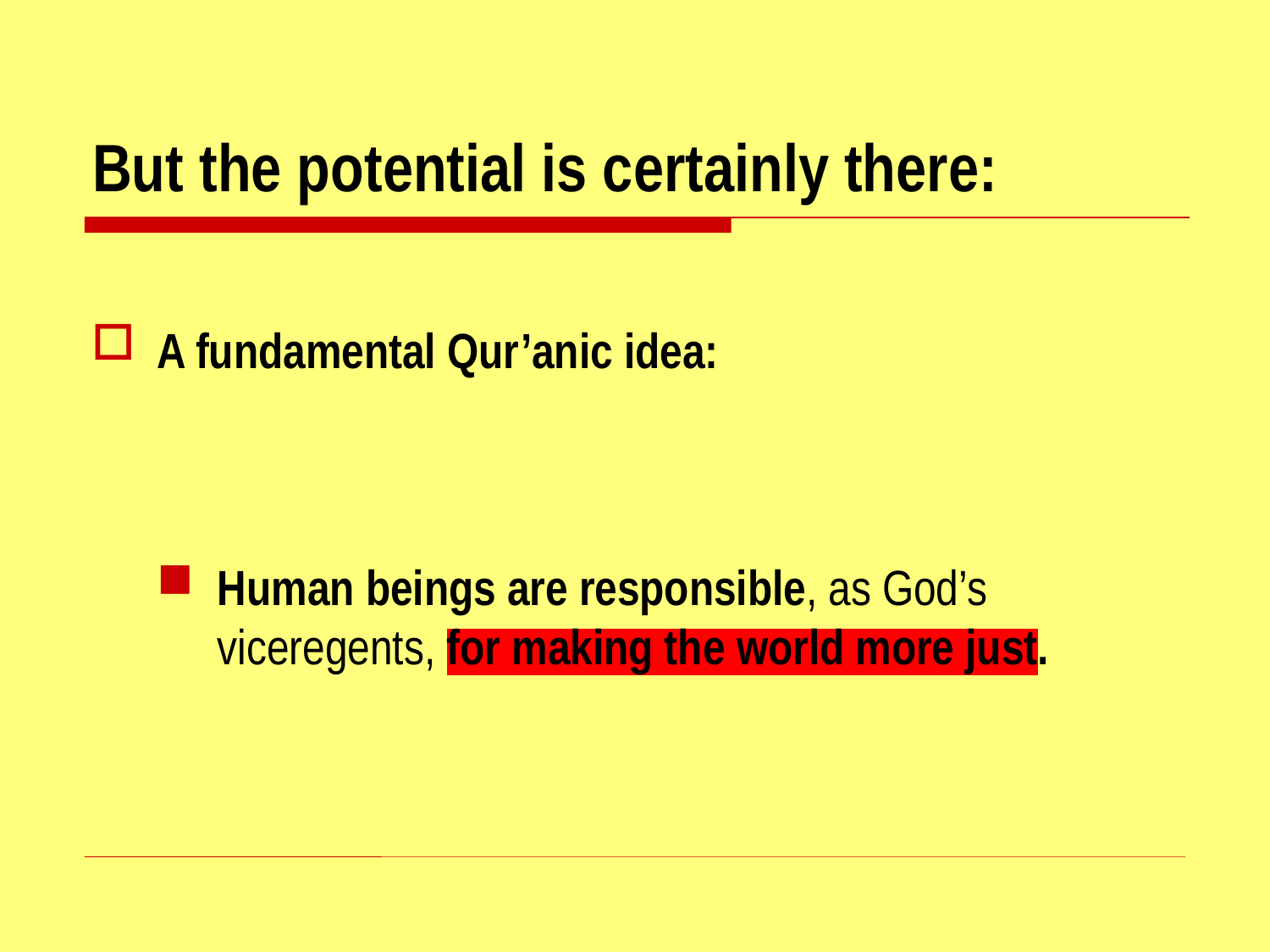

# But the potential is certainly there:

A fundamental Qur’anic idea:

Human beings are responsible, as God’s viceregents, for making the world more just.